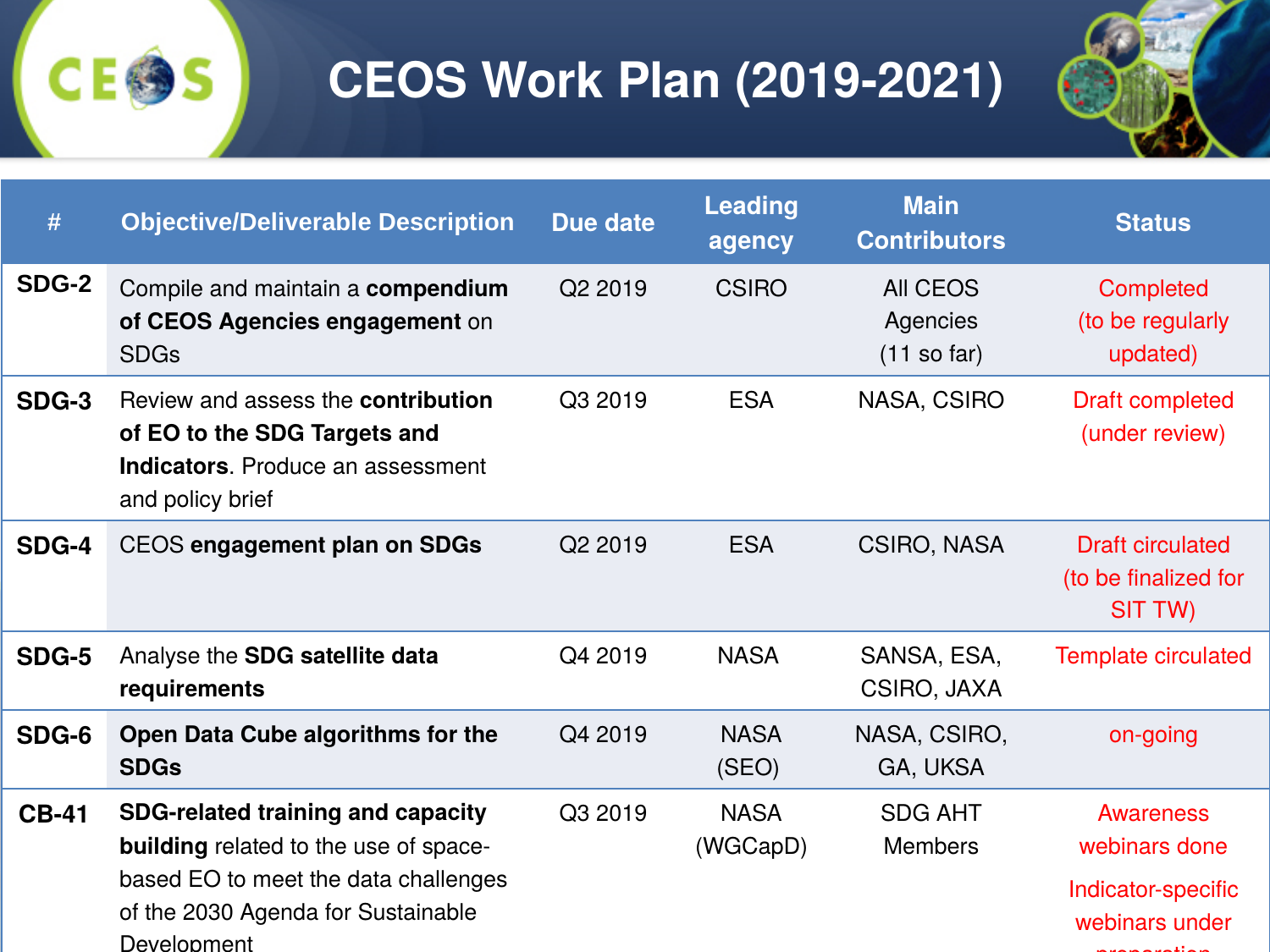

CEOS Work Plan (2019-2021)

| # | Objective/Deliverable Description | Due date | Leading agency | Main Contributors | Status |
| --- | --- | --- | --- | --- | --- |
| SDG-2 | Compile and maintain a compendium of CEOS Agencies engagement on SDGs | Q2 2019 | CSIRO | All CEOS Agencies (11 so far) | Completed (to be regularly updated) |
| SDG-3 | Review and assess the contribution of EO to the SDG Targets and Indicators. Produce an assessment and policy brief | Q3 2019 | ESA | NASA, CSIRO | Draft completed (under review) |
| SDG-4 | CEOS engagement plan on SDGs | Q2 2019 | ESA | CSIRO, NASA | Draft circulated (to be finalized for SIT TW) |
| SDG-5 | Analyse the SDG satellite data requirements | Q4 2019 | NASA | SANSA, ESA, CSIRO, JAXA | Template circulated |
| SDG-6 | Open Data Cube algorithms for the SDGs | Q4 2019 | NASA (SEO) | NASA, CSIRO, GA, UKSA | on-going |
| CB-41 | SDG-related training and capacity building related to the use of space-based EO to meet the data challenges of the 2030 Agenda for Sustainable Development | Q3 2019 | NASA (WGCapD) | SDG AHT Members | Awareness webinars done Indicator-specific webinars under preparation |
4